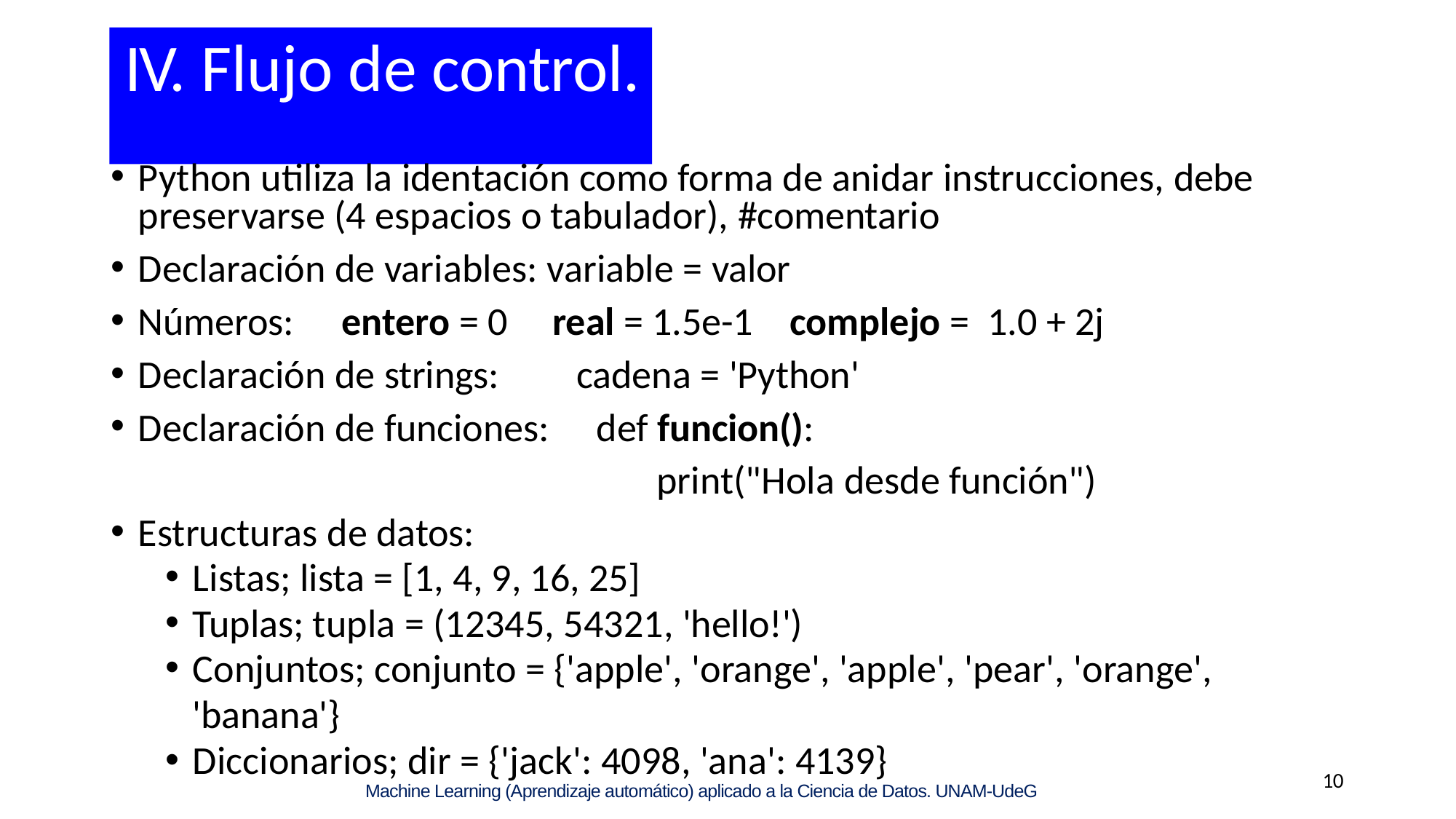

# IV. Flujo de control.
Python utiliza la identación como forma de anidar instrucciones, debe preservarse (4 espacios o tabulador), #comentario
Declaración de variables: variable = valor
Números:	entero = 0	real = 1.5e-1	complejo =	1.0 + 2j
Declaración de strings:	cadena = 'Python'
Declaración de funciones:	def funcion():
print("Hola desde función")
Estructuras de datos:
Listas; lista = [1, 4, 9, 16, 25]
Tuplas; tupla = (12345, 54321, 'hello!')
Conjuntos; conjunto = {'apple', 'orange', 'apple', 'pear', 'orange', 'banana'}
Diccionarios; dir = {'jack': 4098, 'ana': 4139}
10
Machine Learning (Aprendizaje automático) aplicado a la Ciencia de Datos. UNAM-UdeG